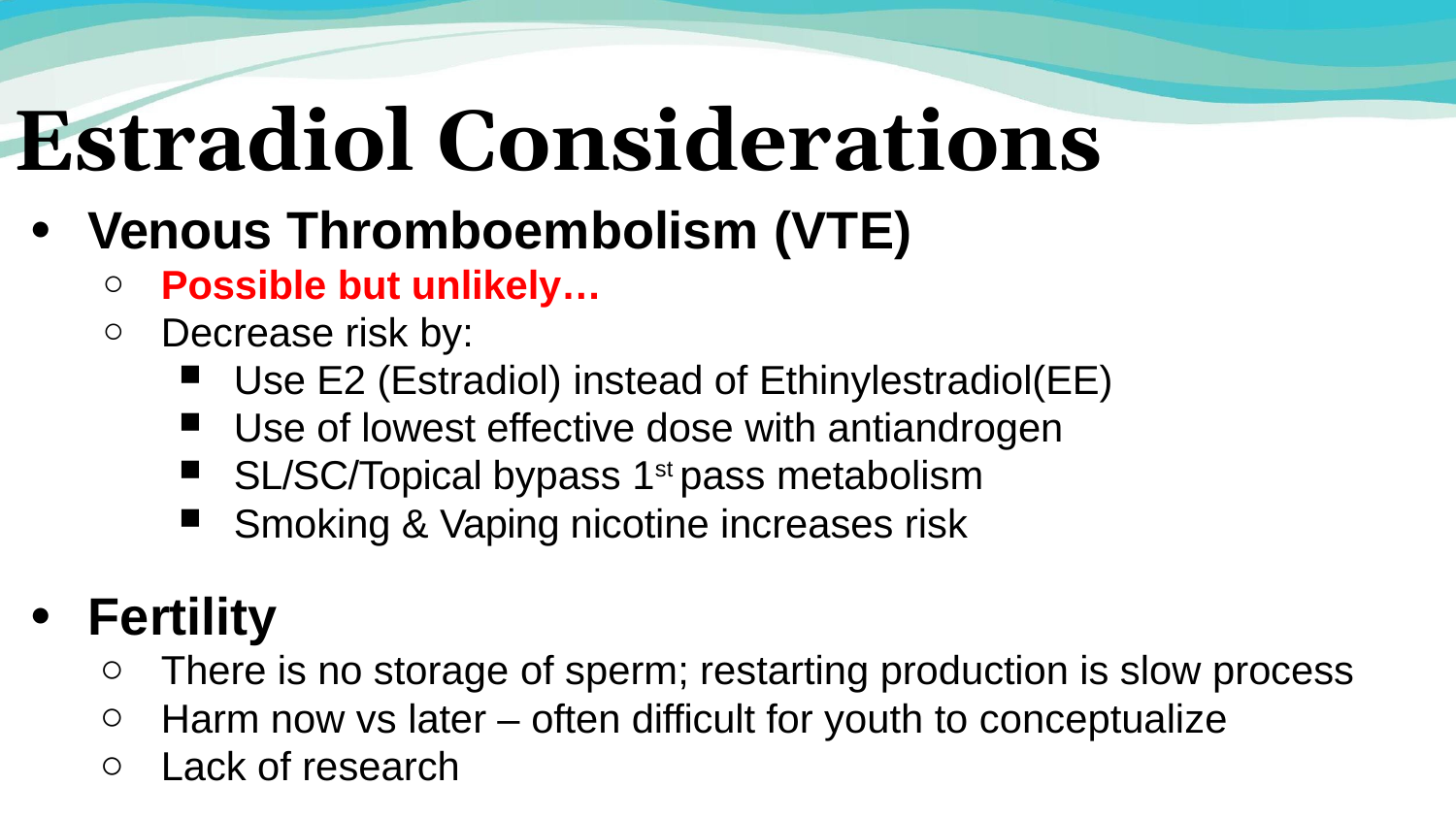

# Estradiol Considerations
Venous Thromboembolism (VTE)
Possible but unlikely…
Decrease risk by:
Use E2 (Estradiol) instead of Ethinylestradiol(EE)
Use of lowest effective dose with antiandrogen
SL/SC/Topical bypass 1st pass metabolism
Smoking & Vaping nicotine increases risk
Fertility
There is no storage of sperm; restarting production is slow process
Harm now vs later – often difficult for youth to conceptualize
Lack of research